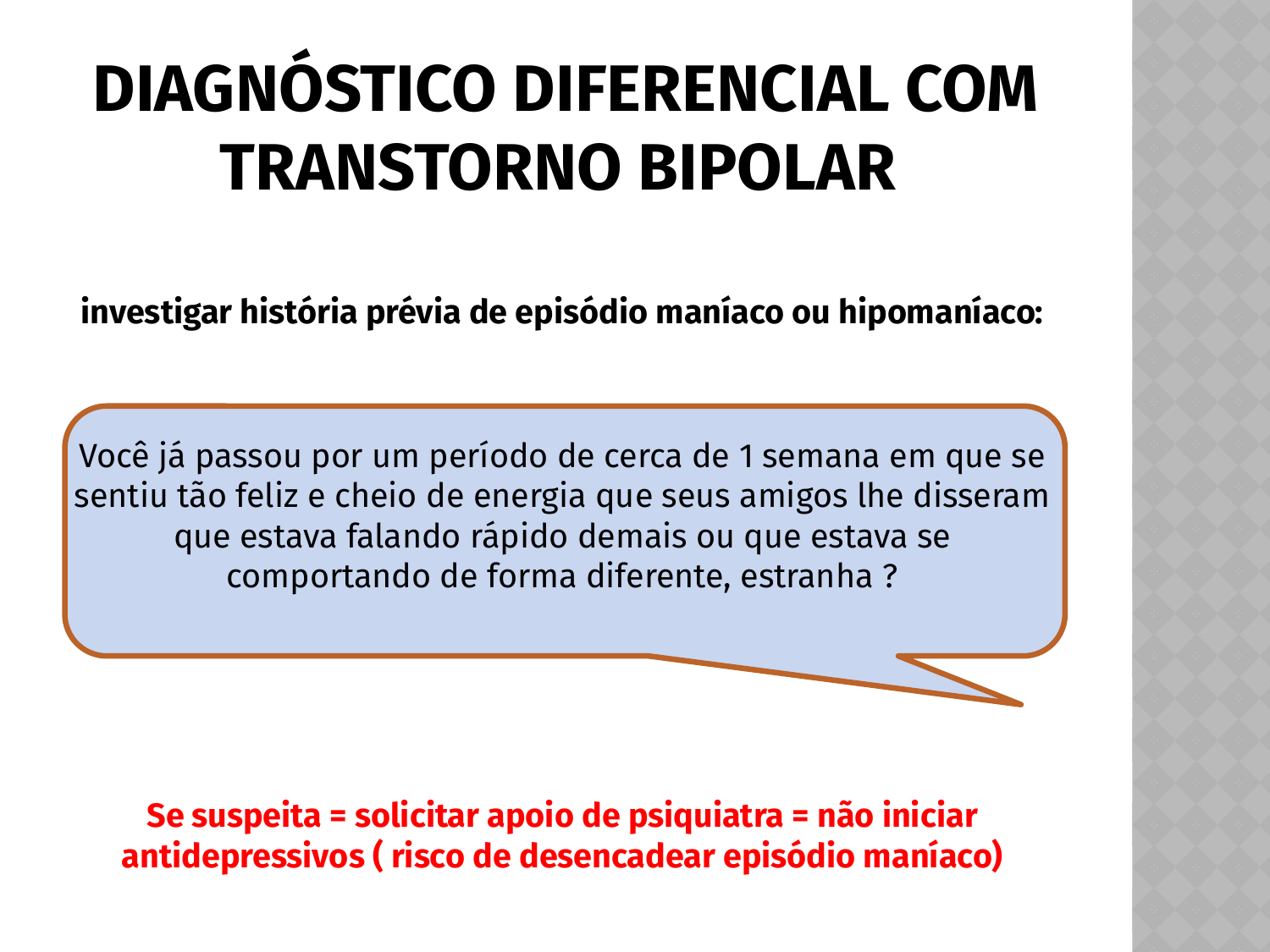

# Diagnóstico diferencial com transtorno bipolar

investigar história prévia de episódio maníaco ou hipomaníaco:

Você já passou por um período de cerca de 1 semana em que se sentiu tão feliz e cheio de energia que seus amigos lhe disseram que estava falando rápido demais ou que estava se comportando de forma diferente, estranha ?

Se suspeita = solicitar apoio de psiquiatra = não iniciar antidepressivos ( risco de desencadear episódio maníaco)